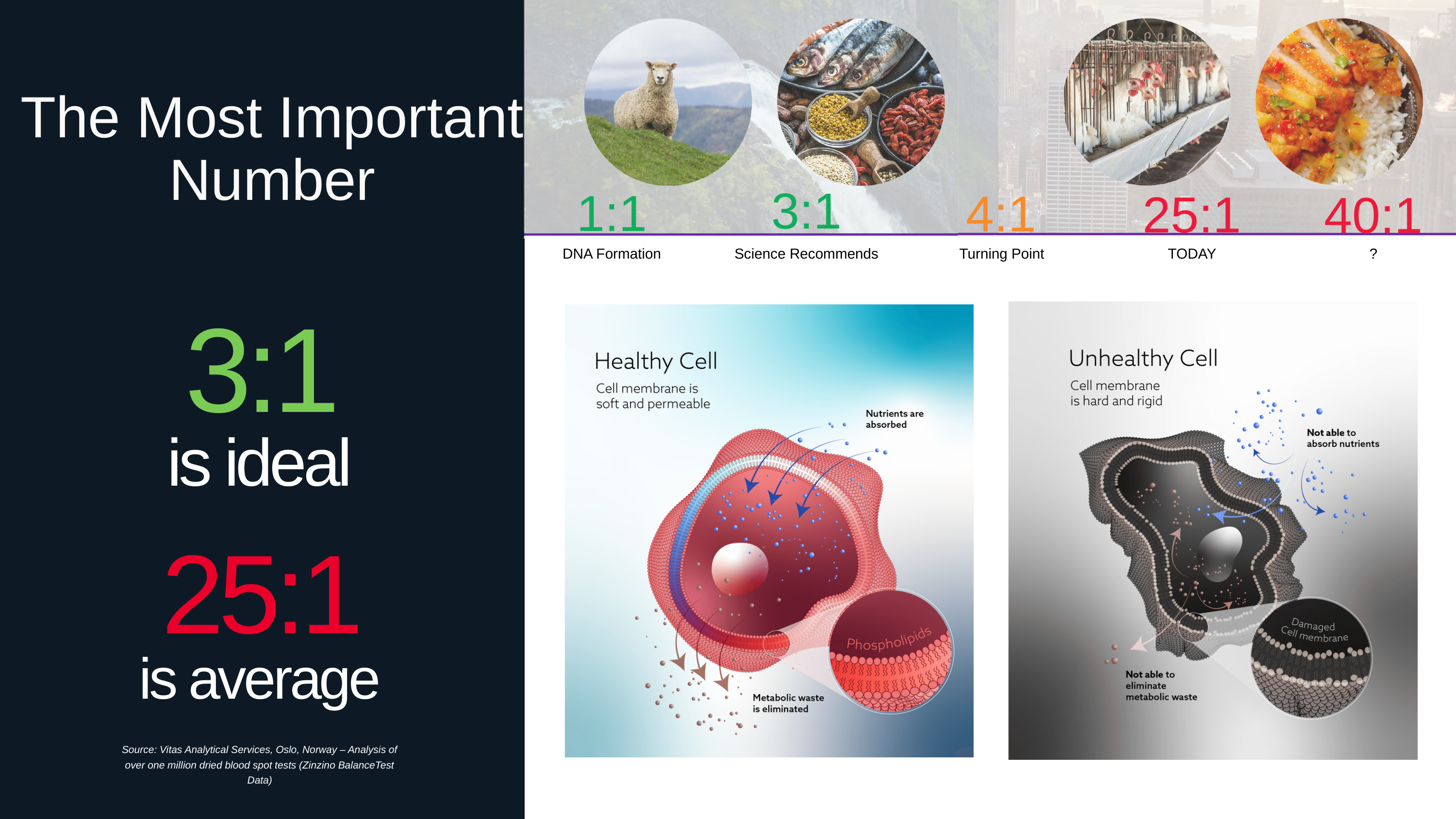

3:1
1:1
DNA Formation
Science Recommends

4:1
25:1
40:1
Turning Point
TODAY
?

The Most Important Number

 3:1
is ideal
 25:1
is average
Source: Vitas Analytical Services, Oslo, Norway – Analysis of over one million dried blood spot tests (Zinzino BalanceTest Data)